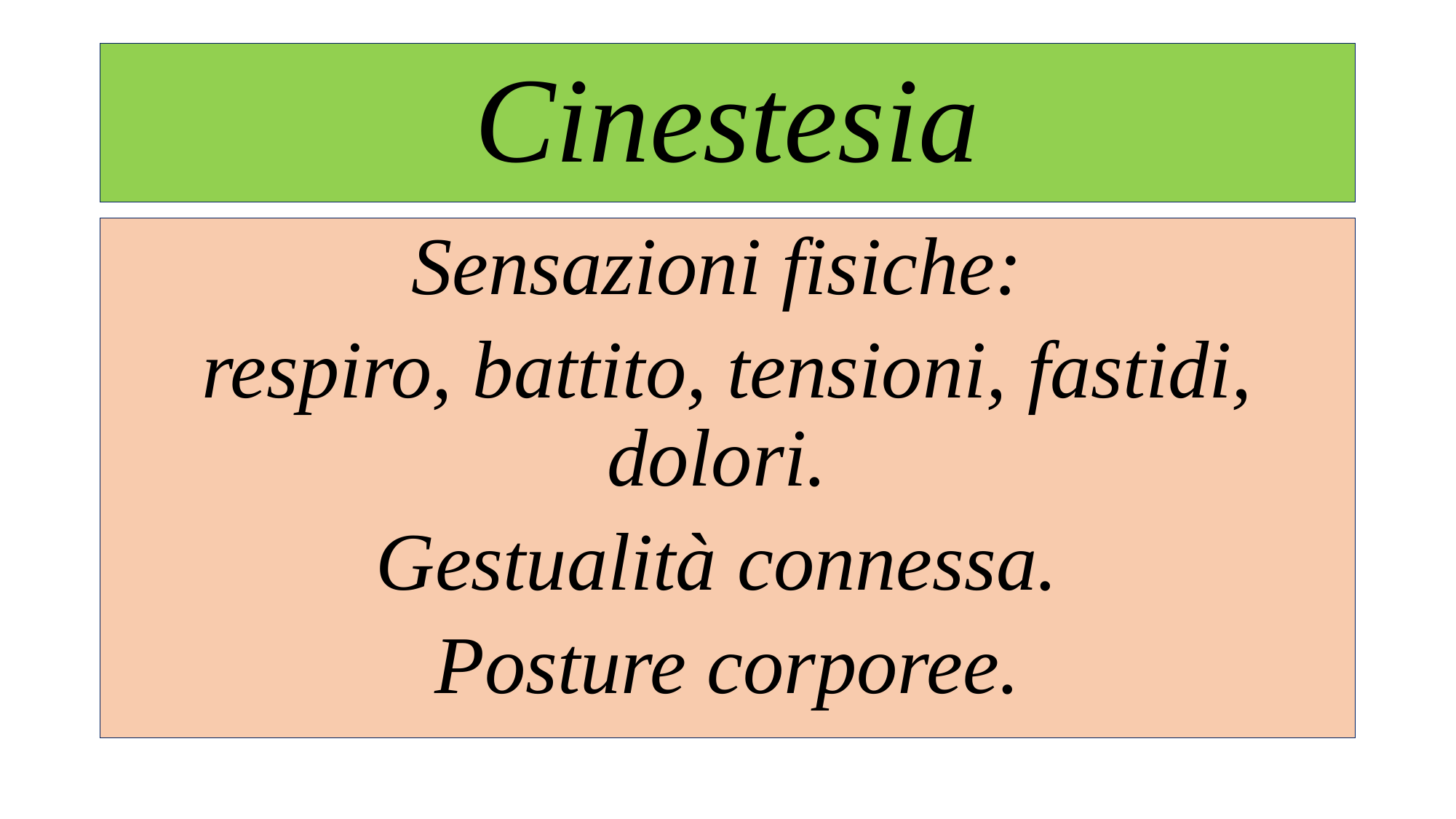

# Cinestesia
Sensazioni fisiche:
respiro, battito, tensioni, fastidi, dolori.
Gestualità connessa.
Posture corporee.